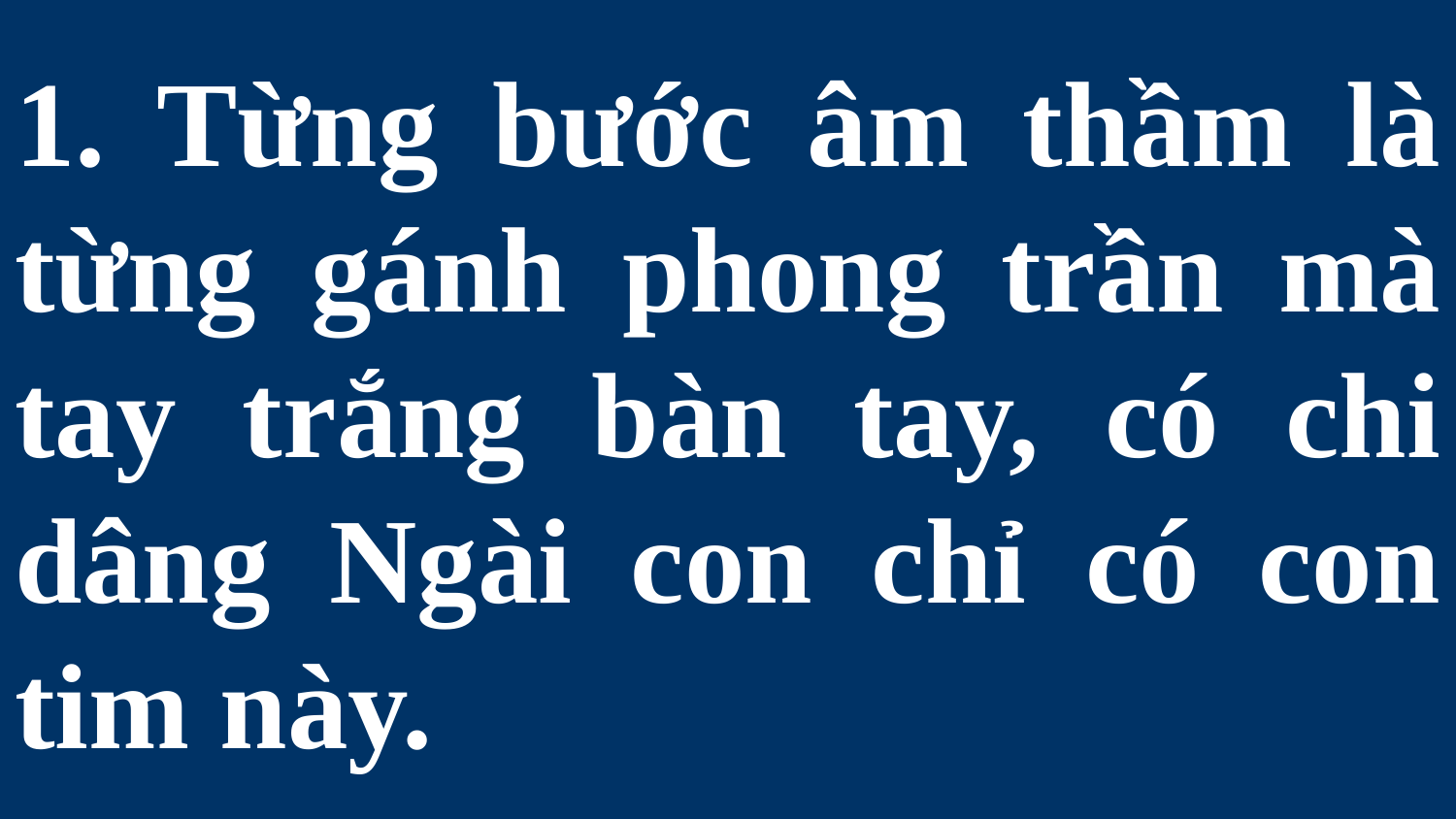

# 1. Từng bước âm thầm là từng gánh phong trần mà tay trắng bàn tay, có chi dâng Ngài con chỉ có con tim này.